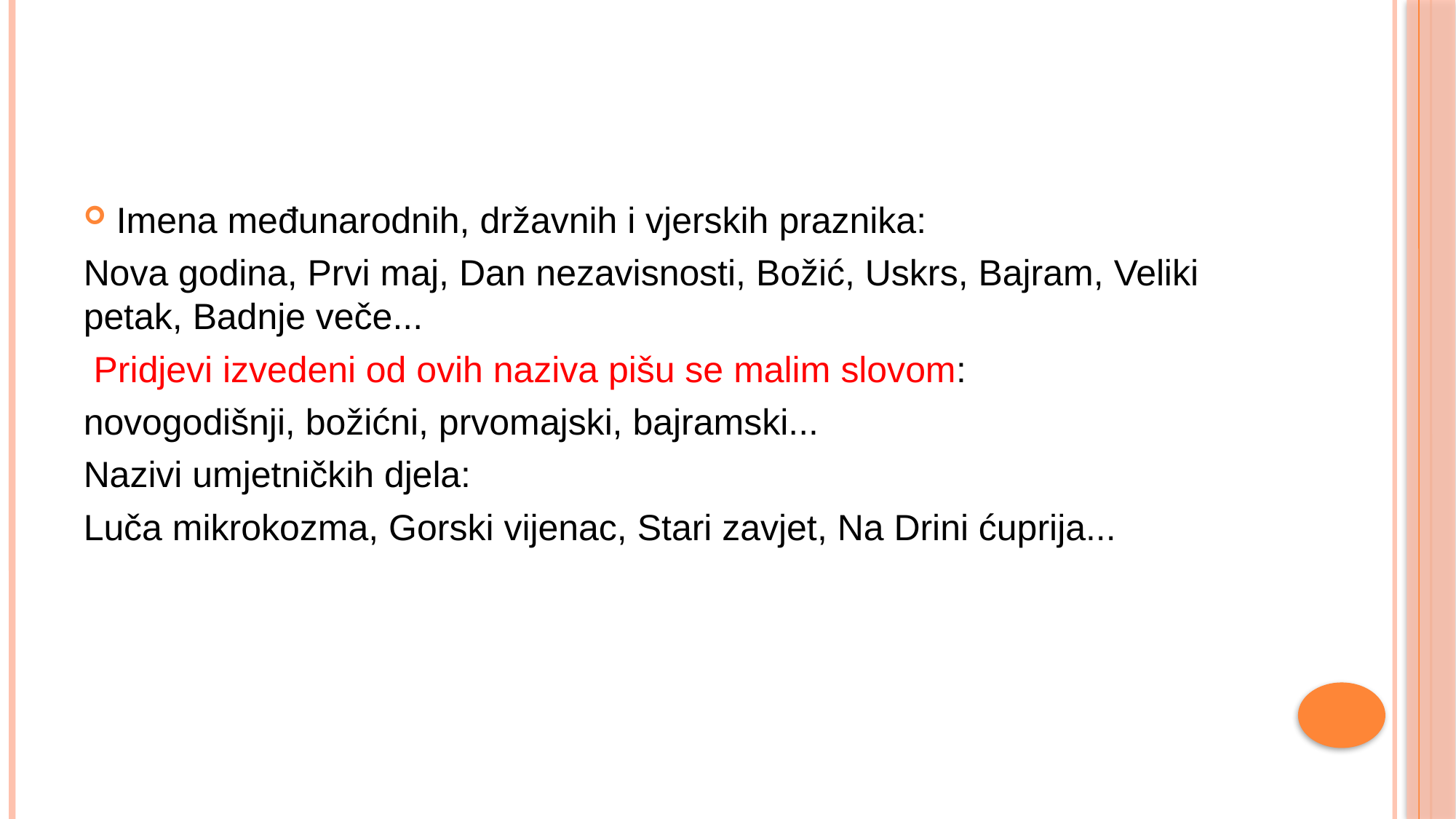

Imena međunarodnih, državnih i vjerskih praznika:
Nova godina, Prvi maj, Dan nezavisnosti, Božić, Uskrs, Bajram, Veliki petak, Badnje veče...
 Pridjevi izvedeni od ovih naziva pišu se malim slovom:
novogodišnji, božićni, prvomajski, bajramski...
Nazivi umjetničkih djela:
Luča mikrokozma, Gorski vijenac, Stari zavjet, Na Drini ćuprija...